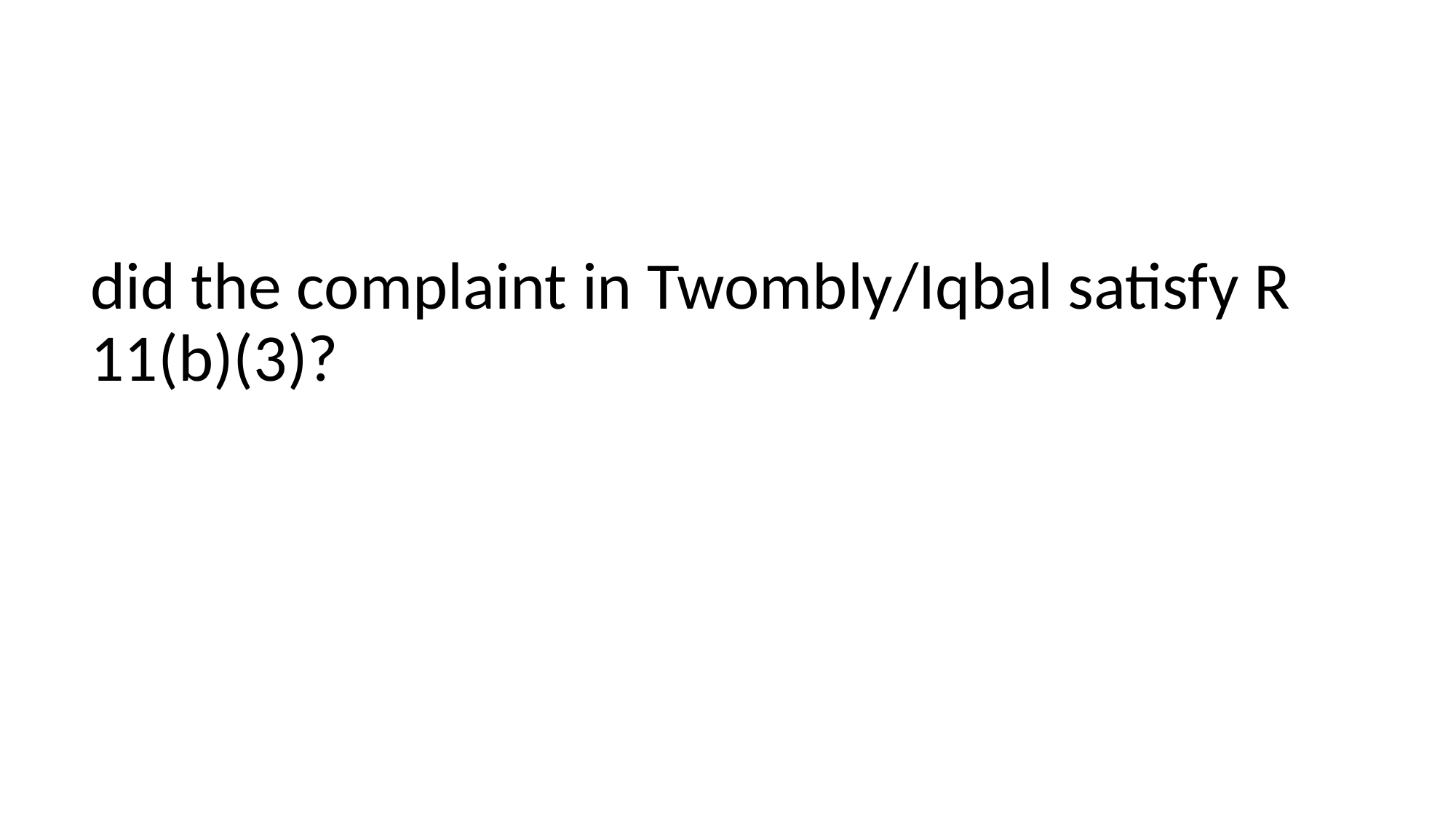

# did the complaint in Twombly/Iqbal satisfy R 11(b)(3)?